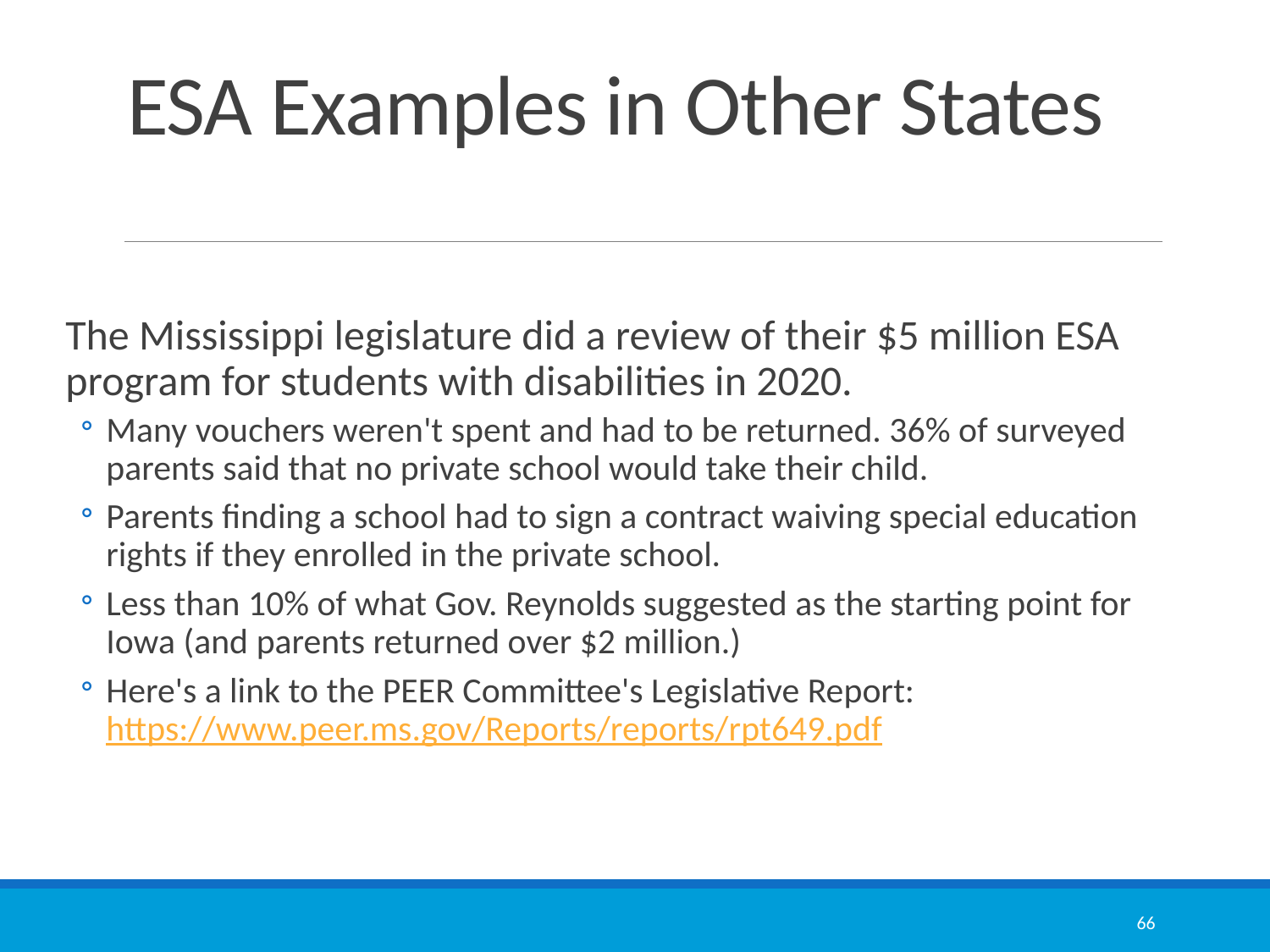

# ESA Examples in Other States
The Mississippi legislature did a review of their $5 million ESA program for students with disabilities in 2020.
Many vouchers weren't spent and had to be returned. 36% of surveyed parents said that no private school would take their child.
Parents finding a school had to sign a contract waiving special education rights if they enrolled in the private school.
Less than 10% of what Gov. Reynolds suggested as the starting point for Iowa (and parents returned over $2 million.)
Here's a link to the PEER Committee's Legislative Report: https://www.peer.ms.gov/Reports/reports/rpt649.pdf

66